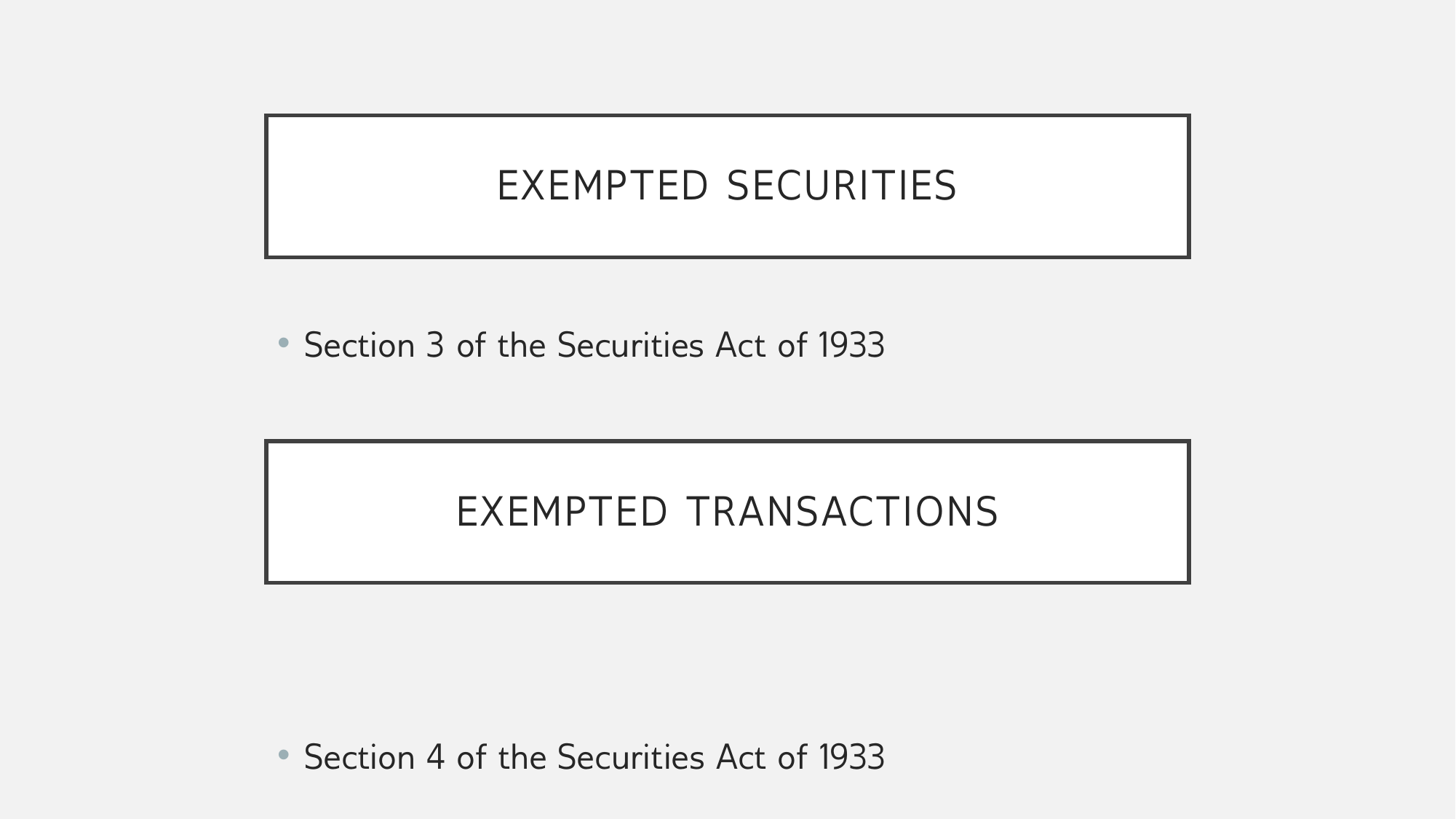

# Exempted securities
Section 3 of the Securities Act of 1933

Section 4 of the Securities Act of 1933
Exempted transactions